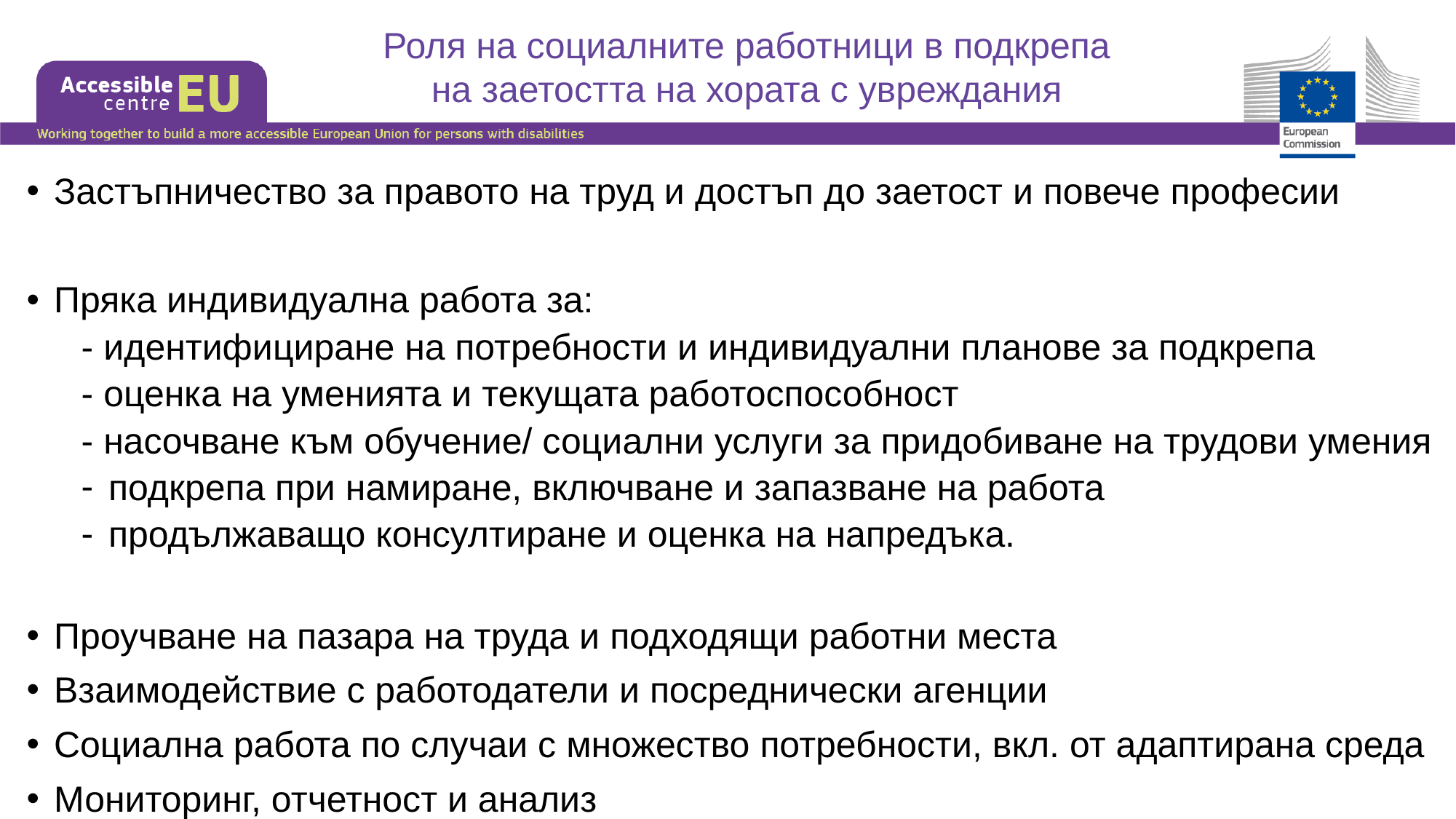

Роля на социалните работници в подкрепа
на заетостта на хората с увреждания
Застъпничество за правото на труд и достъп до заетост и повече професии

Пряка индивидуална работа за:
- идентифициране на потребности и индивидуални планове за подкрепа
- оценка на уменията и текущата работоспособност
- насочване към обучение/ социални услуги за придобиване на трудови умения
подкрепа при намиране, включване и запазване на работа
продължаващо консултиране и оценка на напредъка.

Проучване на пазара на труда и подходящи работни места
Взаимодействие с работодатели и посреднически агенции
Социална работа по случаи с множество потребности, вкл. от адаптирана среда
Мониторинг, отчетност и анализ